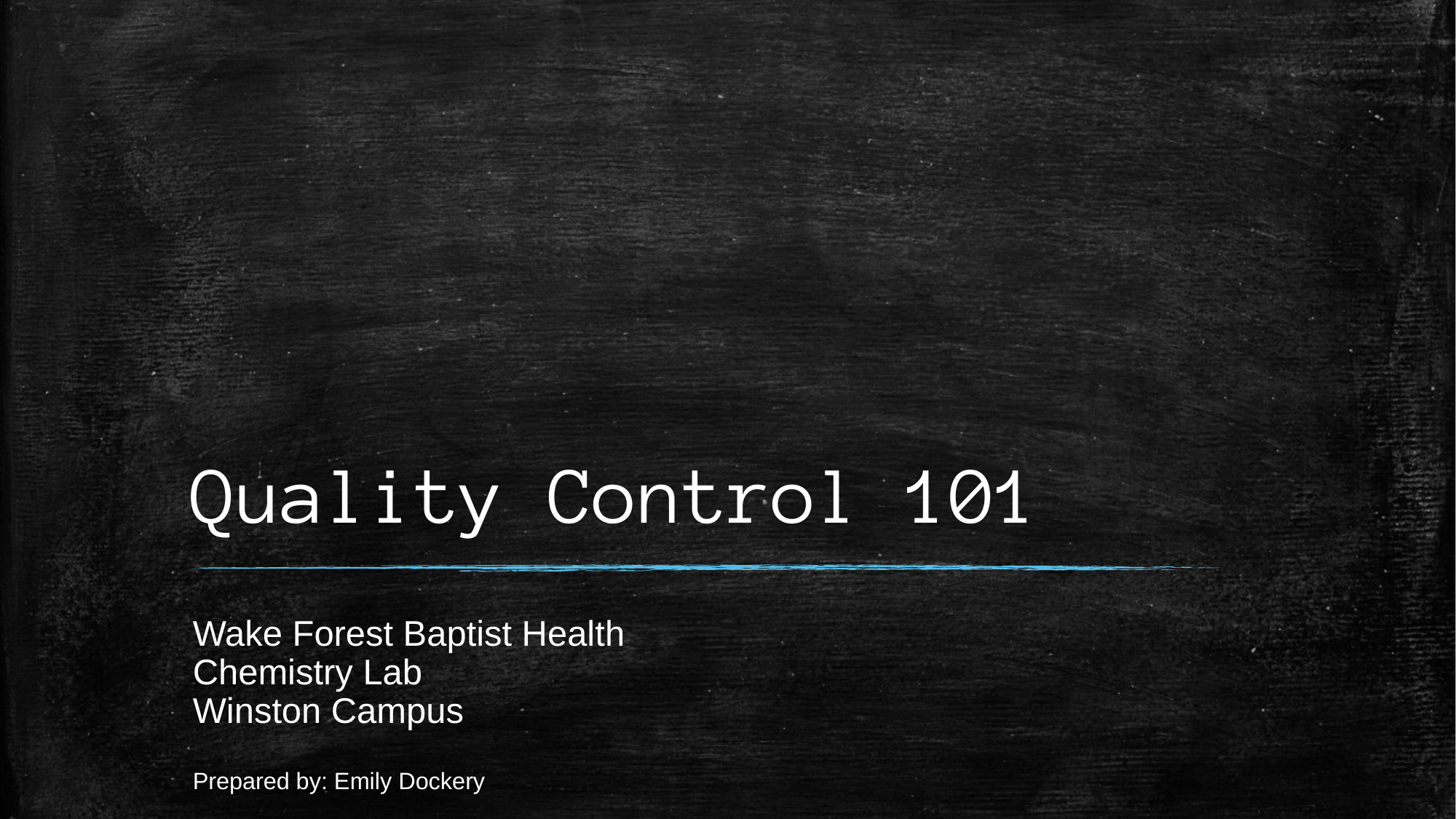

# Quality Control 101
Wake Forest Baptist Health
Chemistry Lab
Winston Campus

Prepared by: Emily Dockery